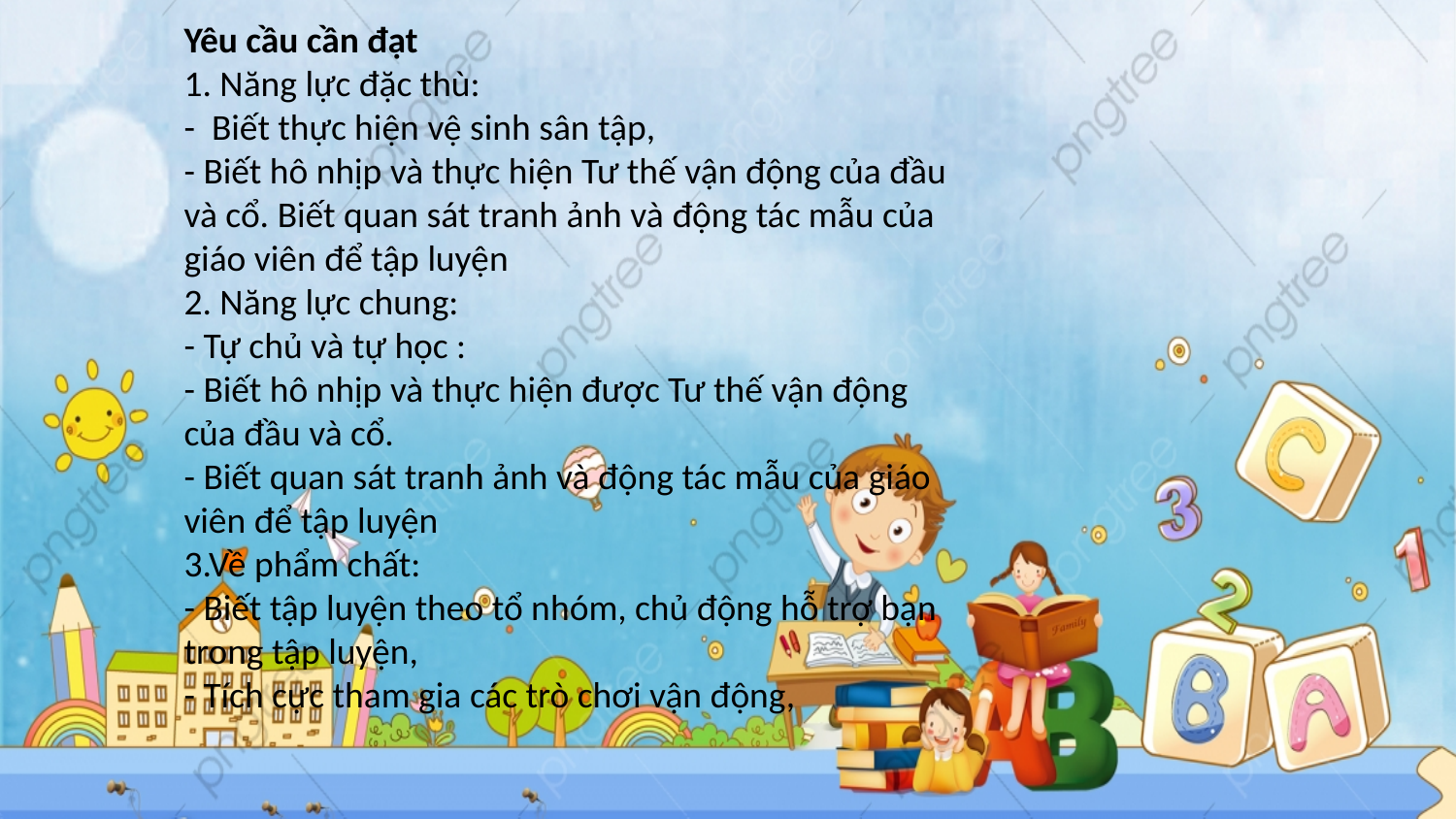

Yêu cầu cần đạt
1. Năng lực đặc thù:
-  Biết thực hiện vệ sinh sân tập,
- Biết hô nhịp và thực hiện Tư thế vận động của đầu và cổ. Biết quan sát tranh ảnh và động tác mẫu của giáo viên để tập luyện
2. Năng lực chung:
- Tự chủ và tự học :
- Biết hô nhịp và thực hiện được Tư thế vận động của đầu và cổ.
- Biết quan sát tranh ảnh và động tác mẫu của giáo viên để tập luyện
3.Về phẩm chất:
- Biết tập luyện theo tổ nhóm, chủ động hỗ trợ bạn trong tập luyện,
- Tích cực tham gia các trò chơi vận động,